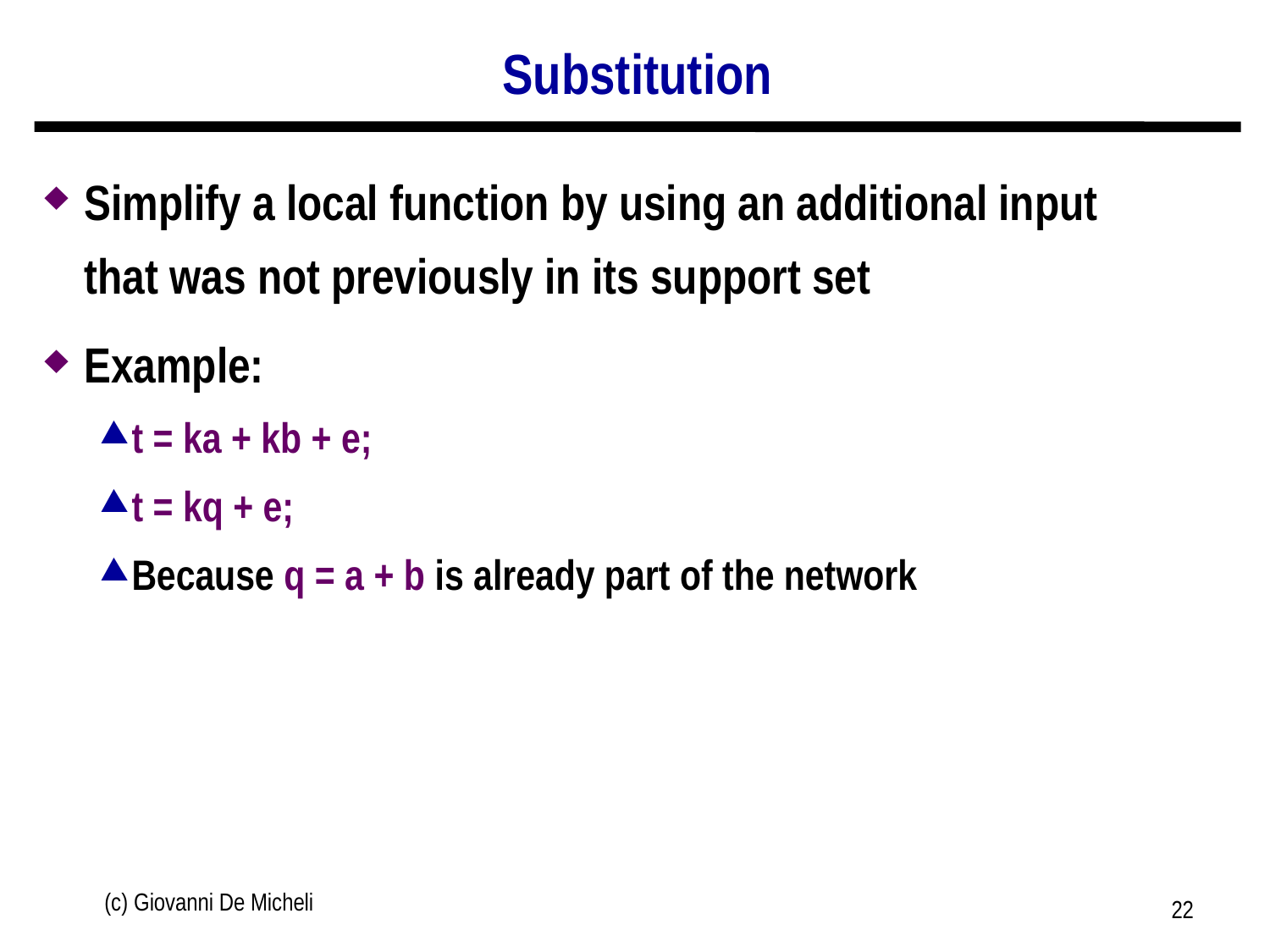

# Substitution
Simplify a local function by using an additional input
that was not previously in its support set
Example:
t = ka + kb + e;
t = kq + e;
Because q = a + b is already part of the network
(c) Giovanni De Micheli
22